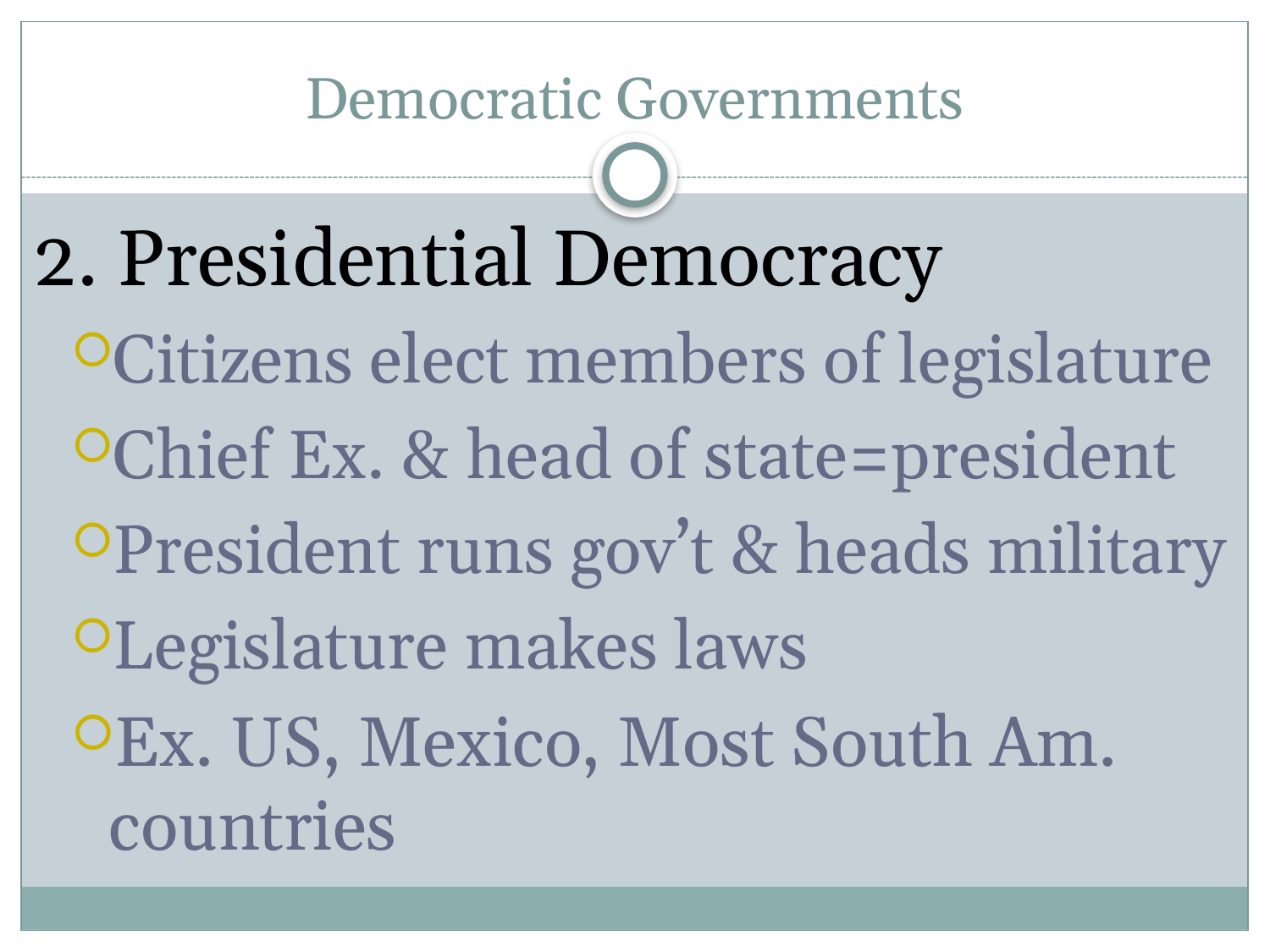

# Democratic Governments
2. Presidential Democracy
Citizens elect members of legislature
Chief Ex. & head of state=president
President runs gov’t & heads military
Legislature makes laws
Ex. US, Mexico, Most South Am. countries